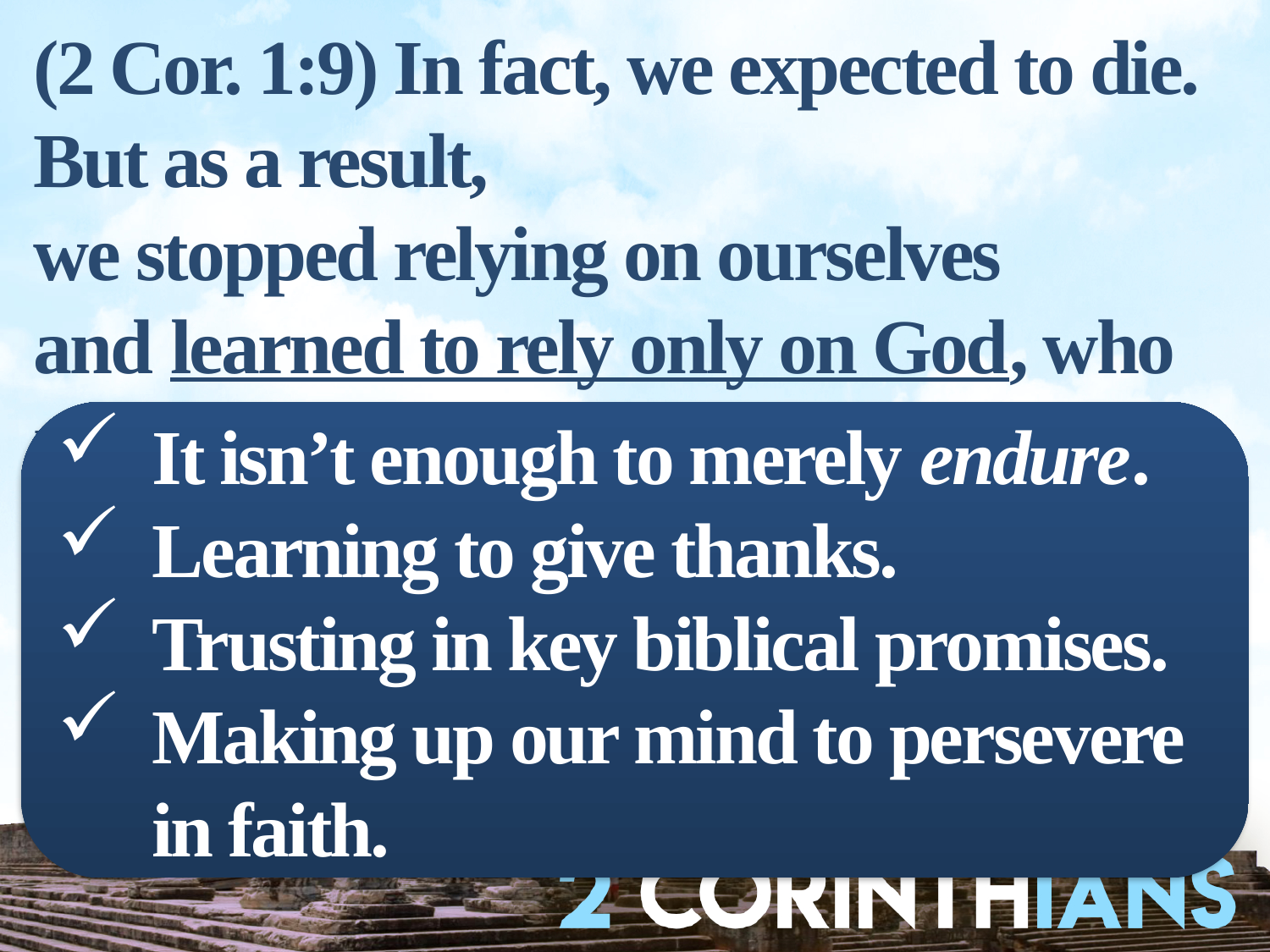

(2 Cor. 1:9) In fact, we expected to die.
But as a result,
we stopped relying on ourselves
and learned to rely only on God, who raises the dead.
It isn’t enough to merely endure.
Learning to give thanks.
Trusting in key biblical promises.
Making up our mind to persevere in faith.